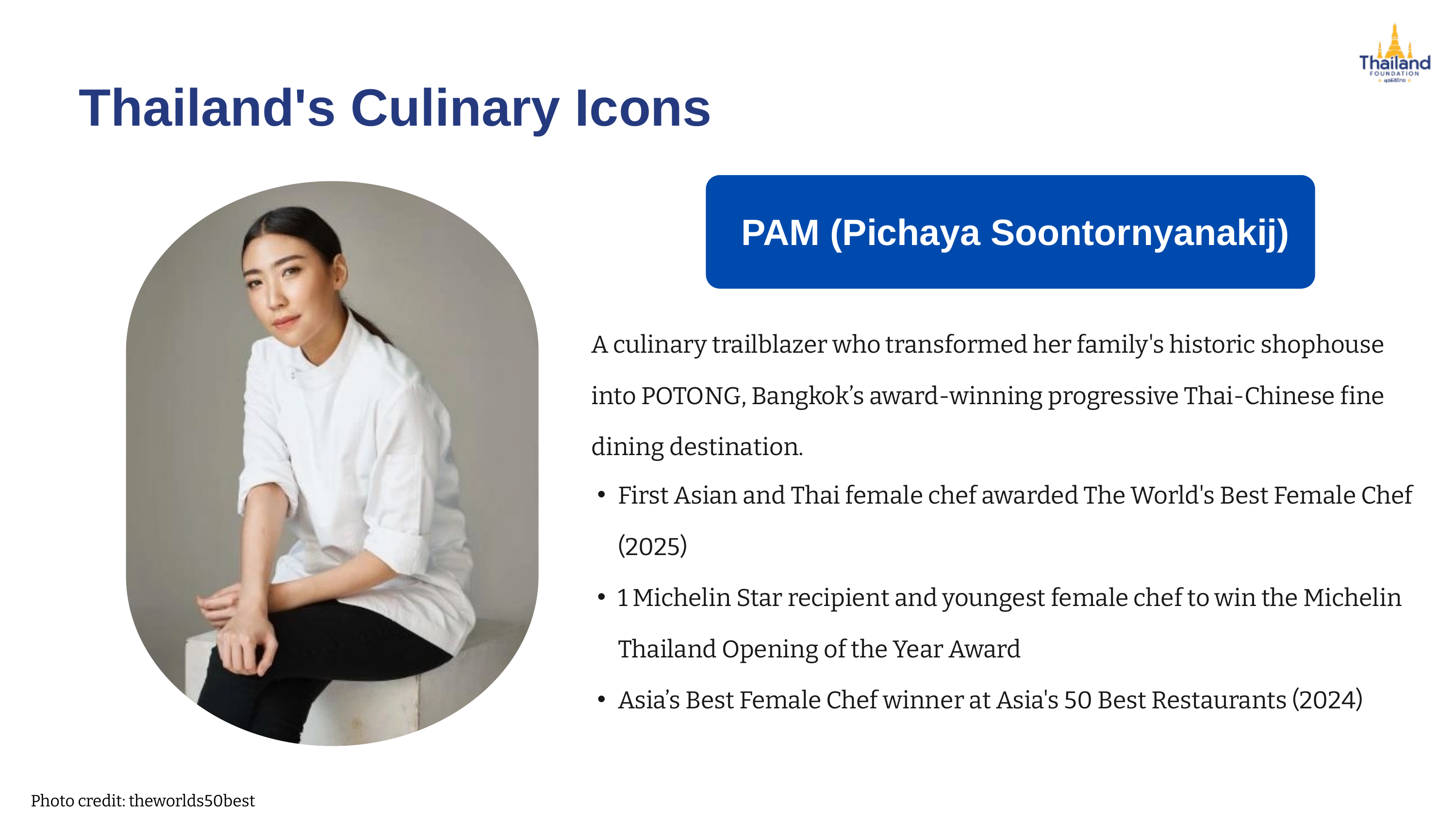

Thailand's Culinary Icons

PAM (Pichaya Soontornyanakij)

A culinary trailblazer who transformed her family's historic shophouse into POTONG, Bangkok’s award-winning progressive Thai-Chinese fine dining destination.
First Asian and Thai female chef awarded The World's Best Female Chef (2025)
1 Michelin Star recipient and youngest female chef to win the Michelin Thailand Opening of the Year Award
Asia’s Best Female Chef winner at Asia's 50 Best Restaurants (2024)
Photo credit: theworlds50best